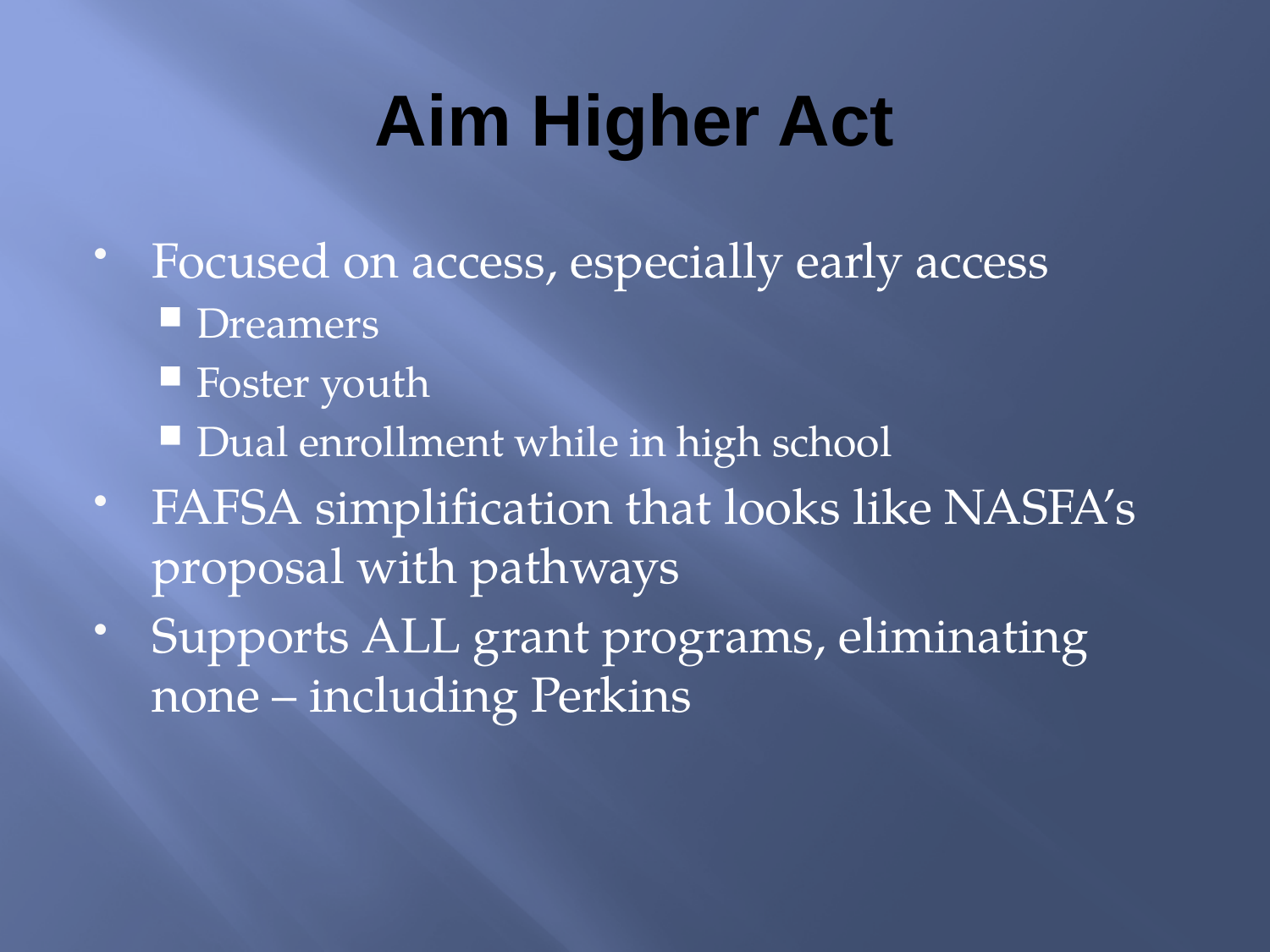

# Aim Higher Act
Focused on access, especially early access
Dreamers
Foster youth
Dual enrollment while in high school
FAFSA simplification that looks like NASFA’s proposal with pathways
Supports ALL grant programs, eliminating none – including Perkins